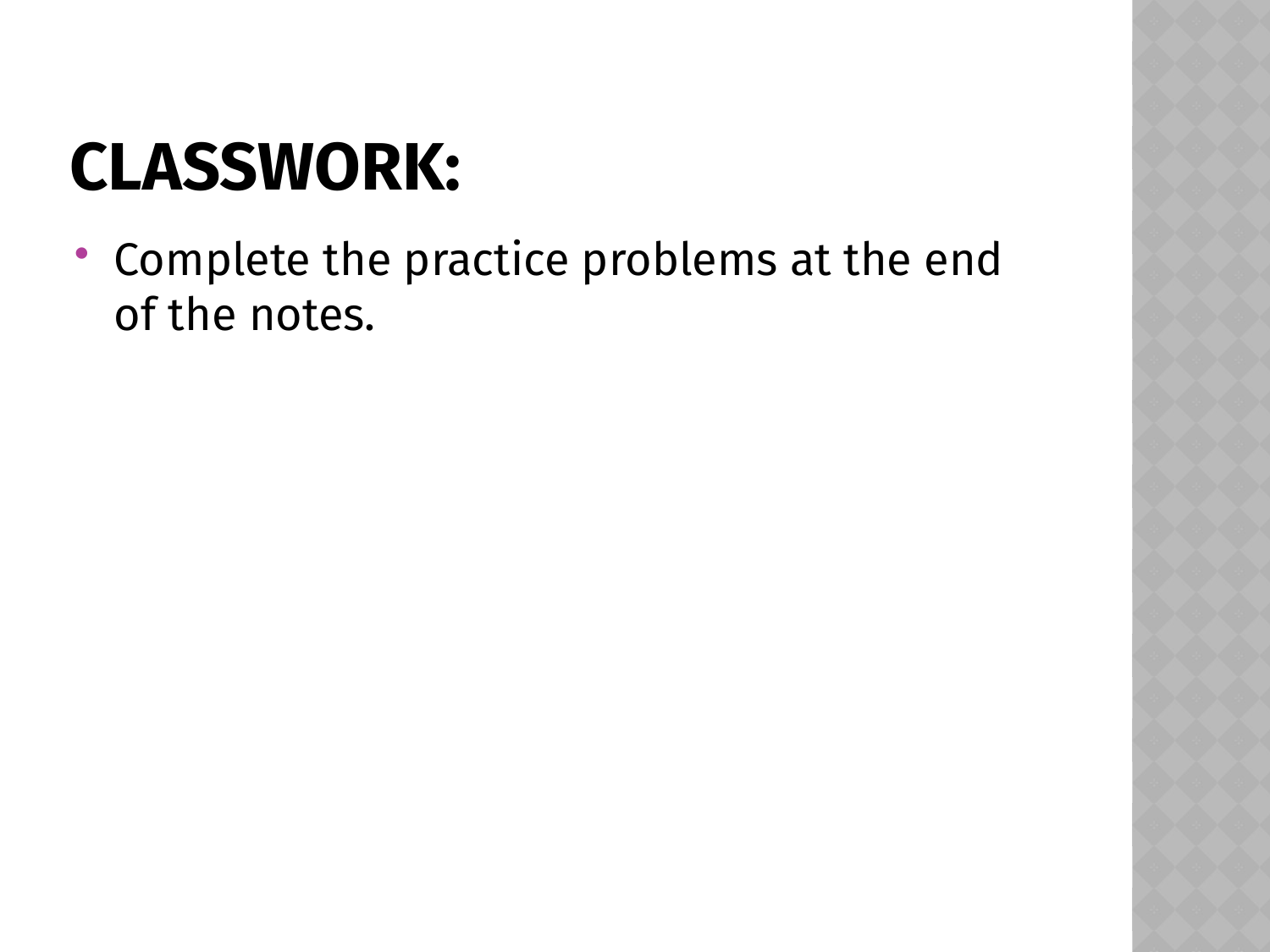

# CLASSWORK:
Complete the practice problems at the end of the notes.